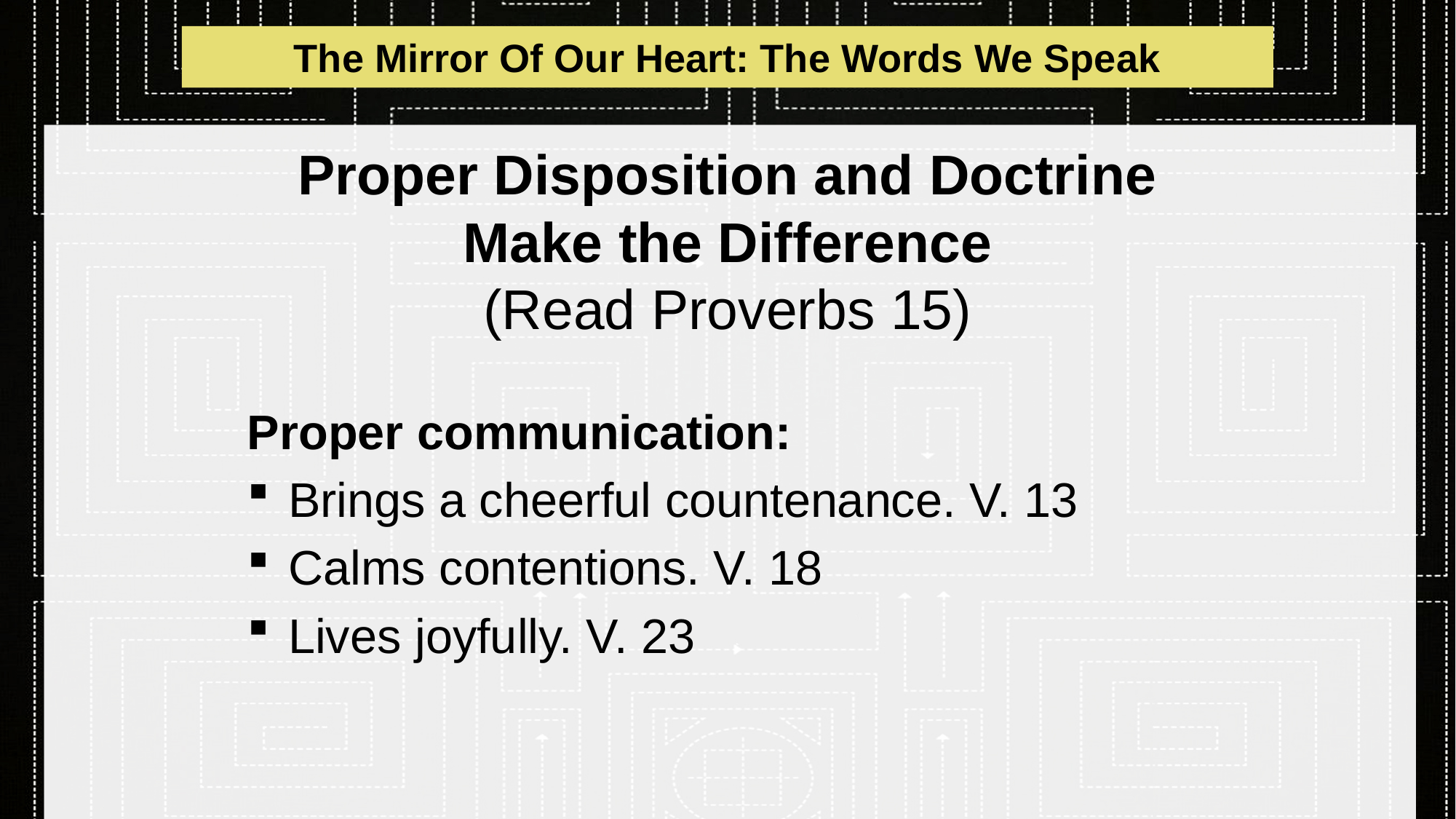

The Mirror Of Our Heart: The Words We Speak
# Proper Disposition and Doctrine Make the Difference (Read Proverbs 15)
Proper communication:
Brings a cheerful countenance. V. 13
Calms contentions. V. 18
Lives joyfully. V. 23